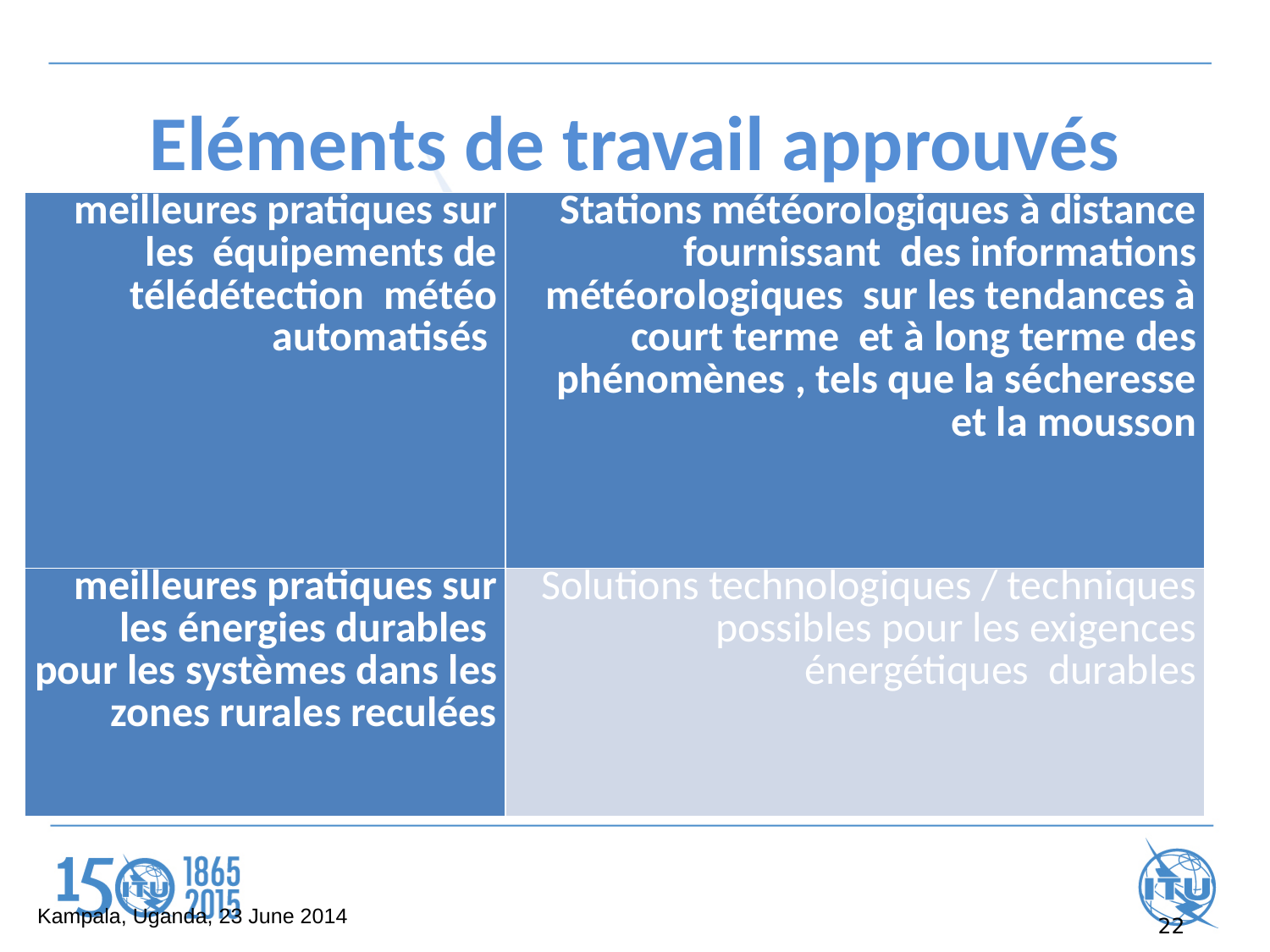

# Eléments de travail approuvés
| meilleures pratiques sur les équipements de télédétection météo automatisés | Stations météorologiques à distance fournissant des informations météorologiques sur les tendances à court terme et à long terme des phénomènes , tels que la sécheresse et la mousson |
| --- | --- |
| meilleures pratiques sur les énergies durables pour les systèmes dans les zones rurales reculées | Solutions technologiques / techniques possibles pour les exigences énergétiques durables |

| Work Item | Subject/Title |
| --- | --- |
Kampala, Uganda, 23 June 2014
22